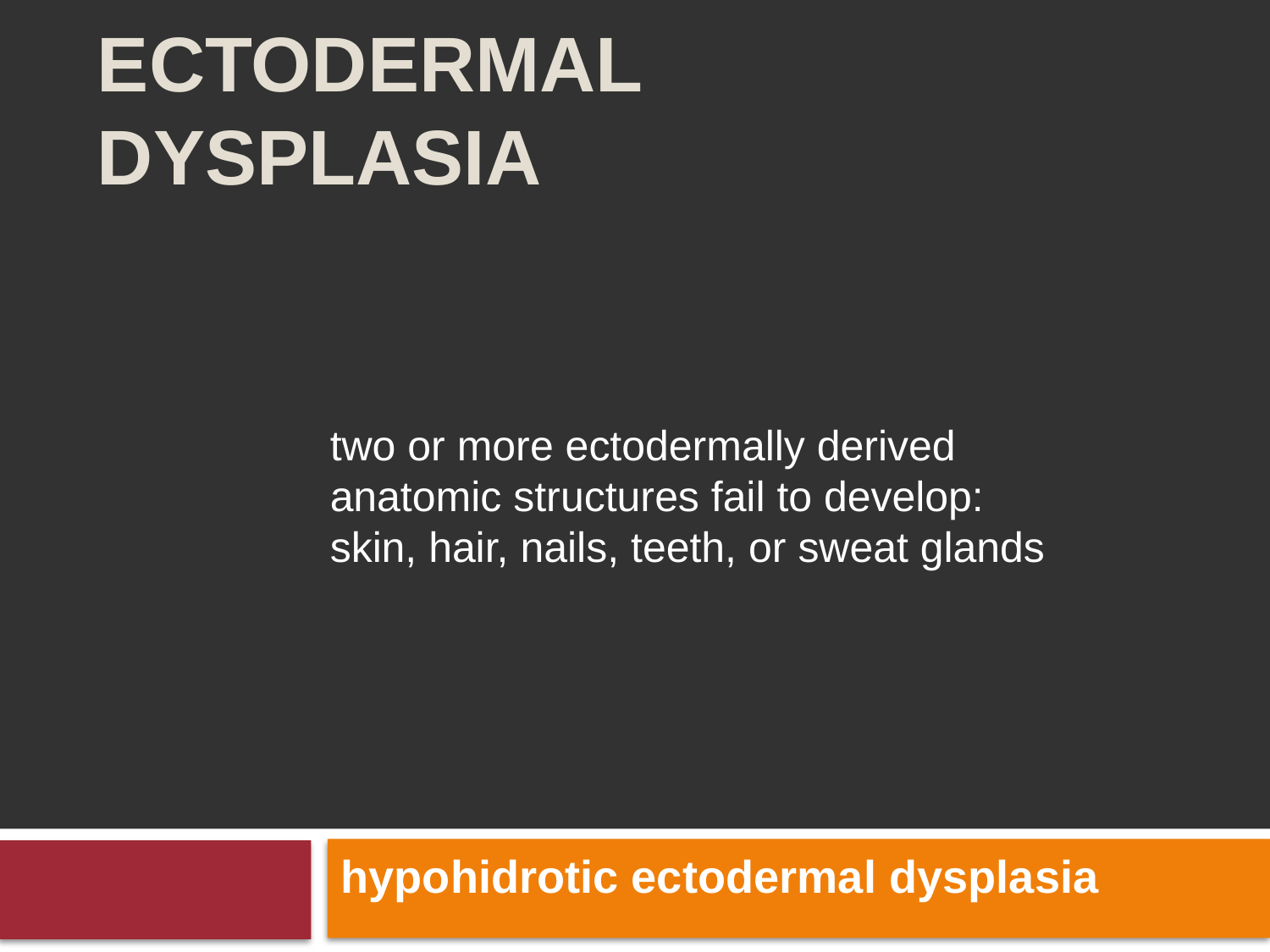

# ECTODERMAL DYSPLASIA
two or more ectodermally derived anatomic structures fail to develop:
skin, hair, nails, teeth, or sweat glands
hypohidrotic ectodermal dysplasia